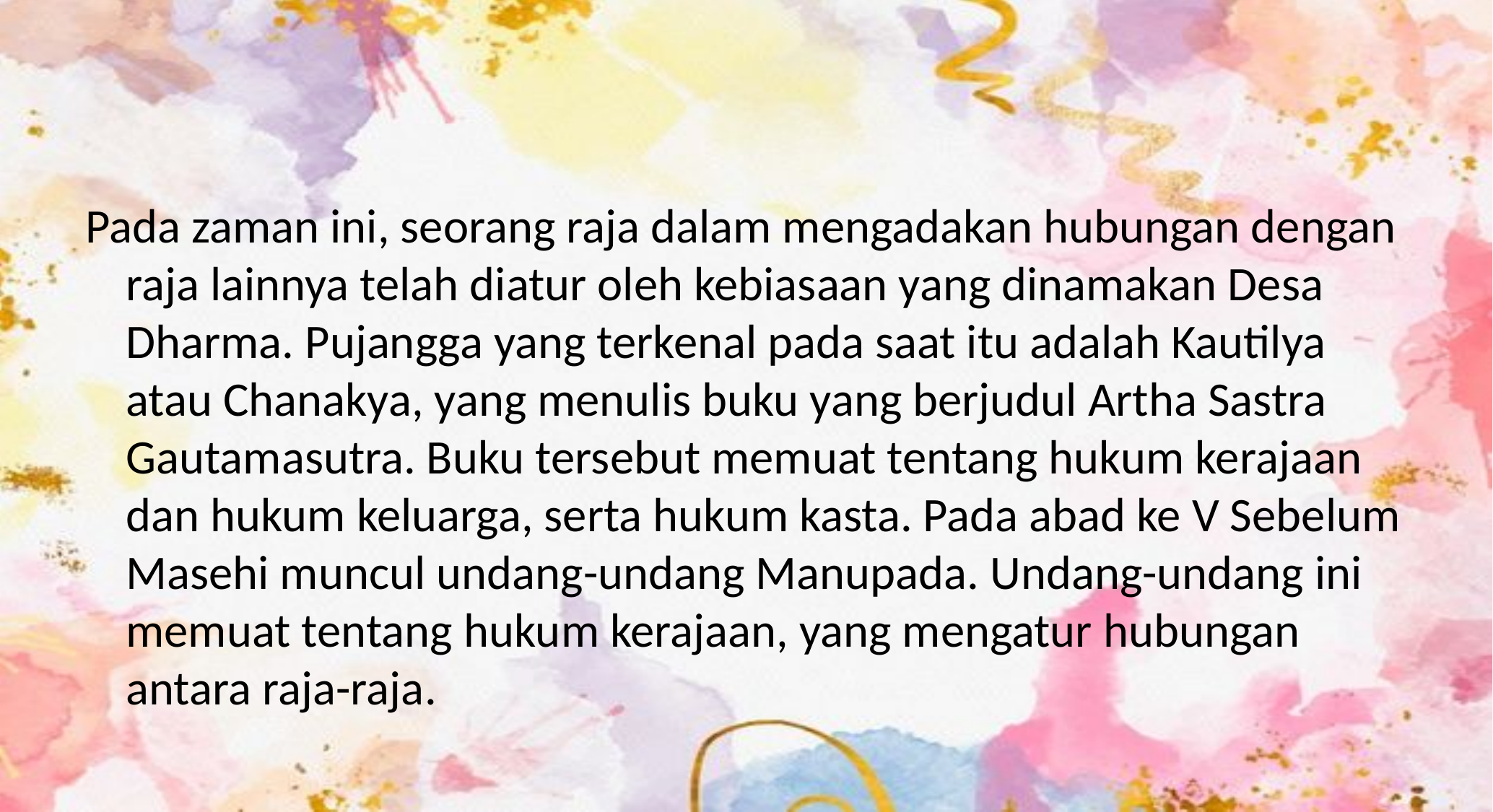

#
Pada zaman ini, seorang raja dalam mengadakan hubungan dengan raja lainnya telah diatur oleh kebiasaan yang dinamakan Desa Dharma. Pujangga yang terkenal pada saat itu adalah Kautilya atau Chanakya, yang menulis buku yang berjudul Artha Sastra Gautamasutra. Buku tersebut memuat tentang hukum kerajaan dan hukum keluarga, serta hukum kasta. Pada abad ke V Sebelum Masehi muncul undang-undang Manupada. Undang-undang ini memuat tentang hukum kerajaan, yang mengatur hubungan antara raja-raja.